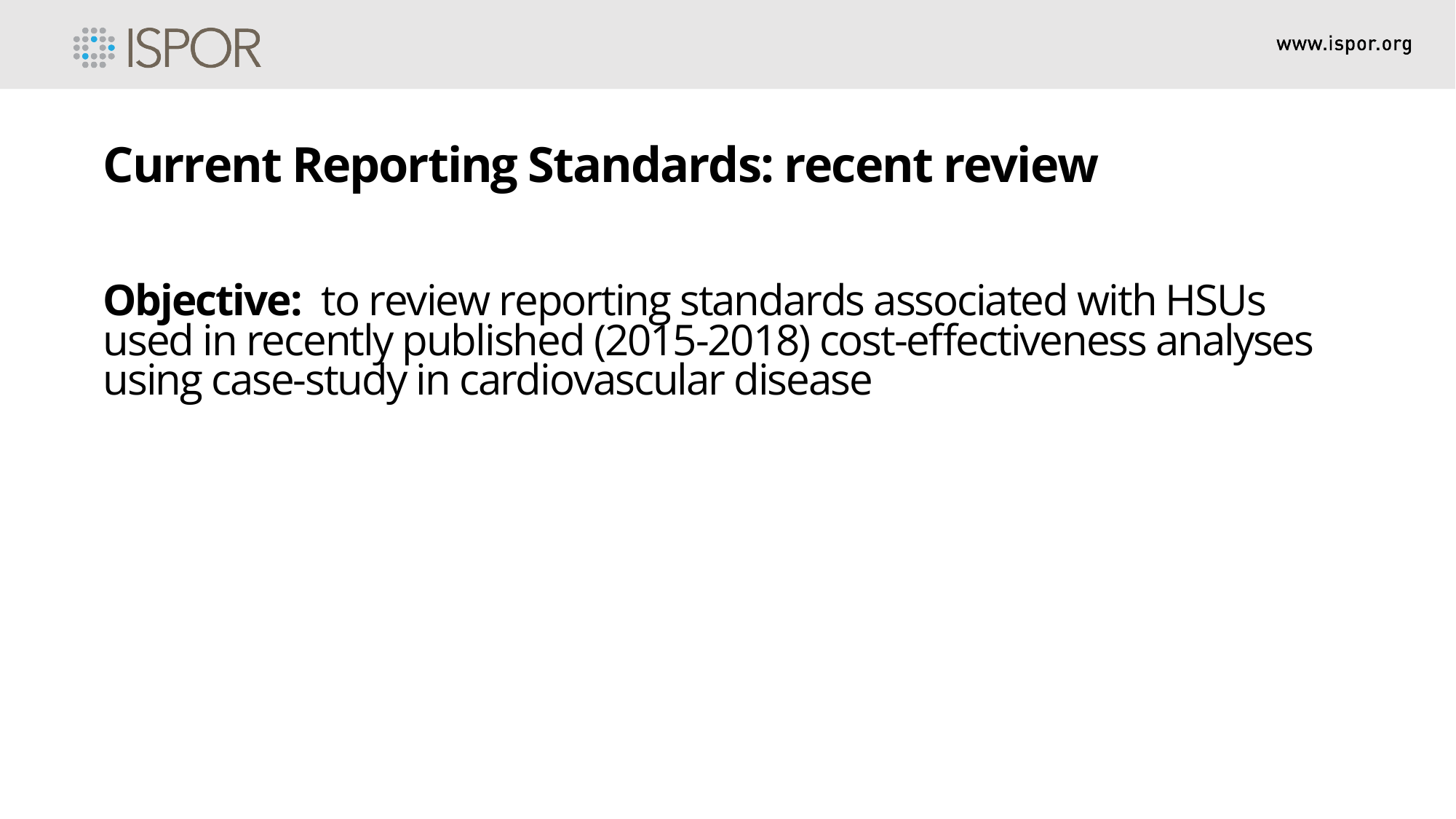

Current Reporting Standards: recent review
Objective:  to review reporting standards associated with HSUs used in recently published (2015-2018) cost-effectiveness analyses using case-study in cardiovascular disease